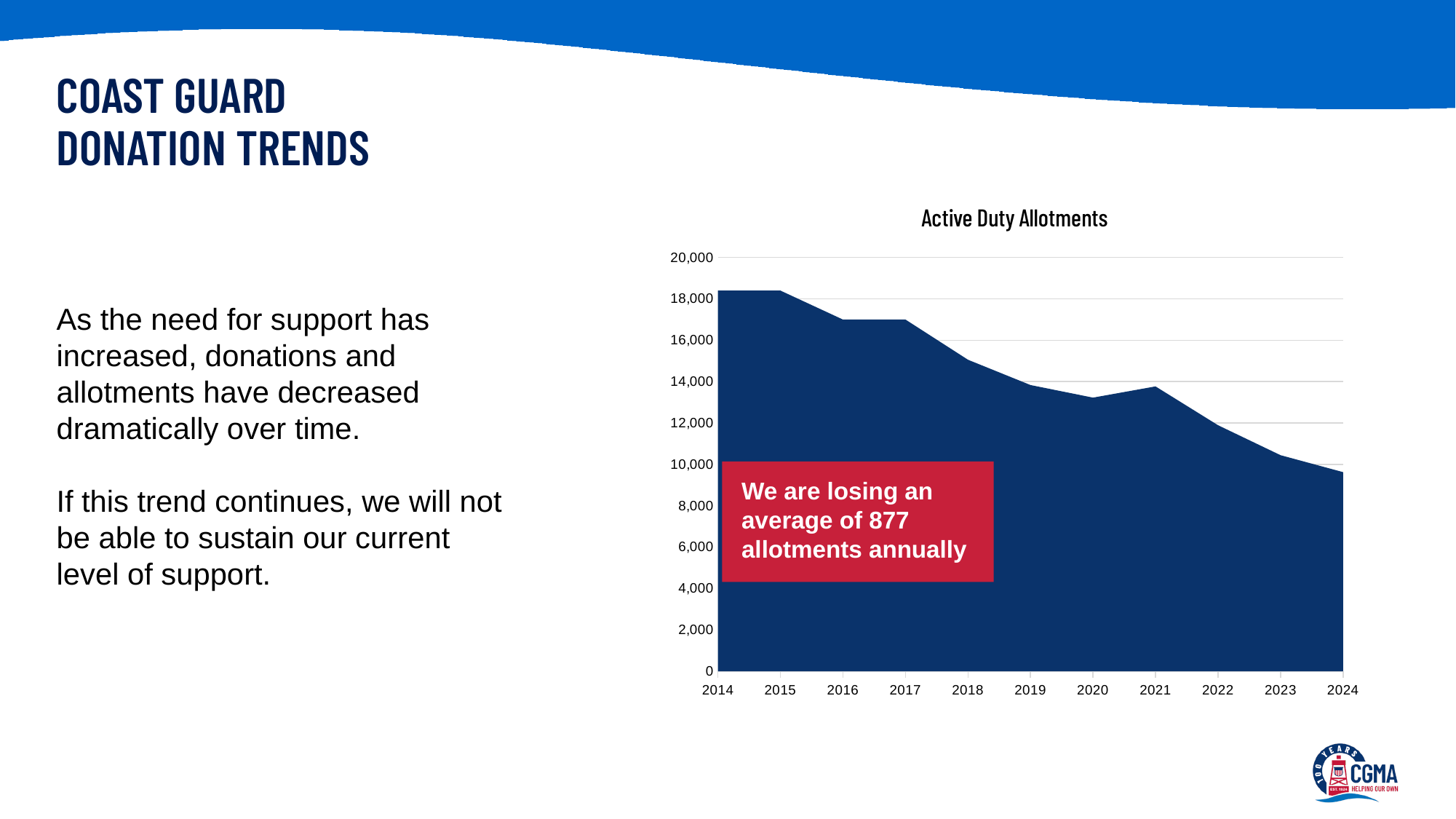

# COAST GUARD DONATION TRENDS

### Chart: Active Duty Allotments

| Category | Allotments |
|---|---|
| 2014 | 18400.0 |
| 2015 | 18400.0 |
| 2016 | 17000.0 |
| 2017 | 17000.0 |
| 2018 | 15056.0 |
| 2019 | 13836.0 |
| 2020 | 13226.0 |
| 2021 | 13769.0 |
| 2022 | 11892.0 |
| 2023 | 10442.0 |
| 2024 | 9623.0 |
As the need for support has increased, donations and allotments have decreased dramatically over time.

If this trend continues, we will not be able to sustain our current level of support.

We are losing an average of 877 allotments annually